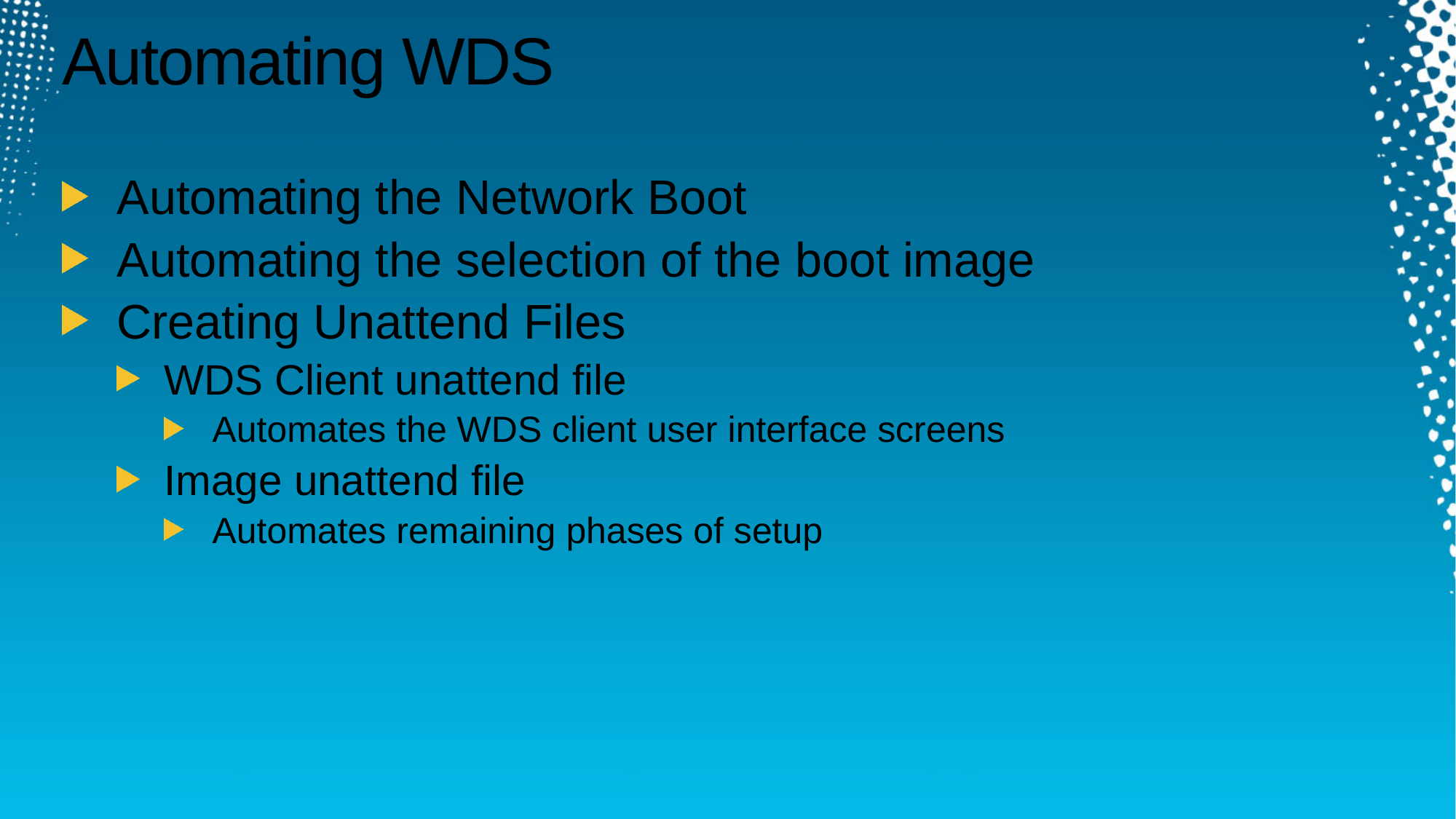

# Automating WDS
Automating the Network Boot
Automating the selection of the boot image
Creating Unattend Files
WDS Client unattend file
Automates the WDS client user interface screens
Image unattend file
Automates remaining phases of setup